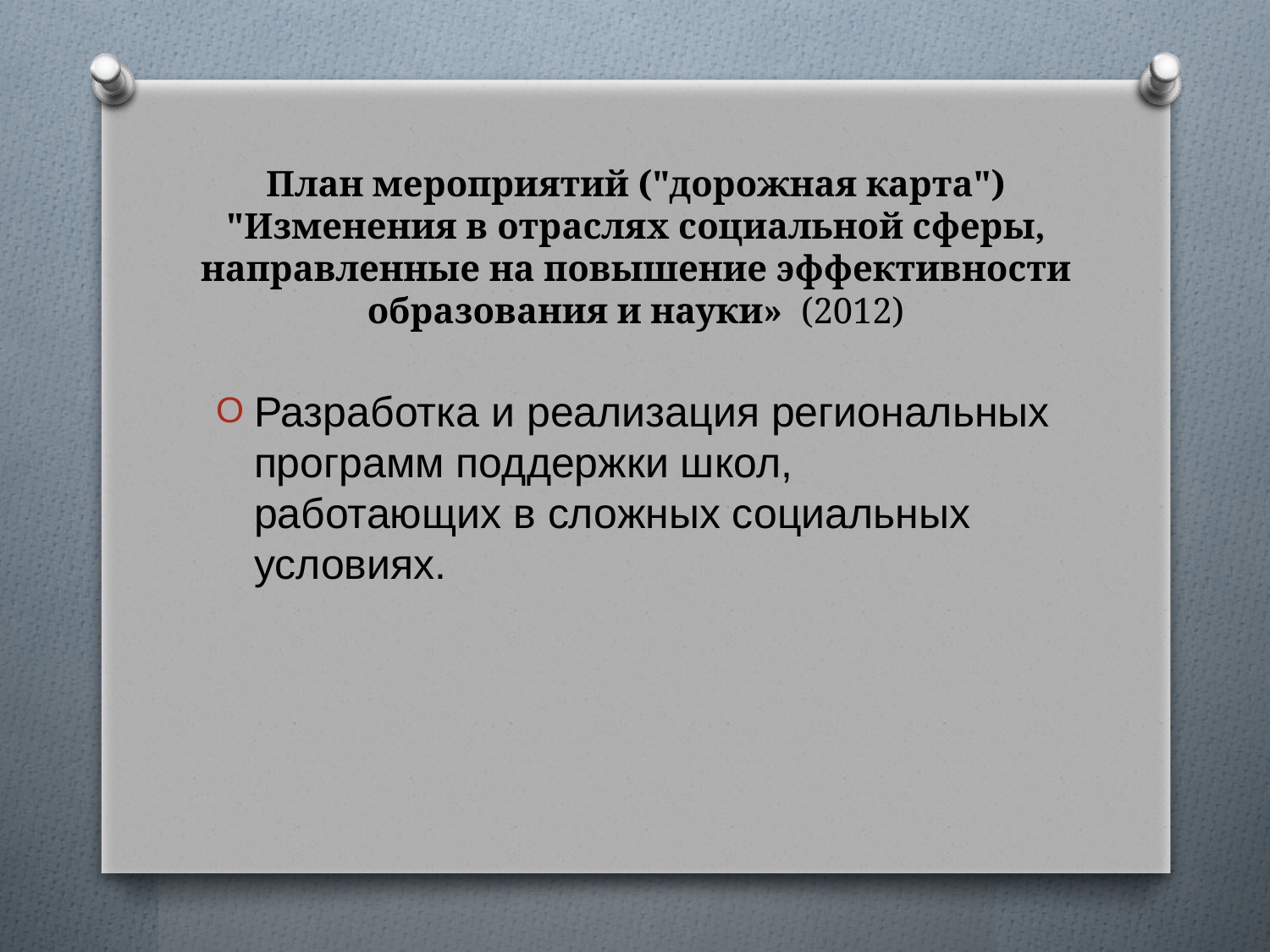

# План мероприятий ("дорожная карта") "Изменения в отраслях социальной сферы, направленные на повышение эффективности образования и науки»  (2012)
Разработка и реализация региональных программ поддержки школ, работающих в сложных социальных условиях.